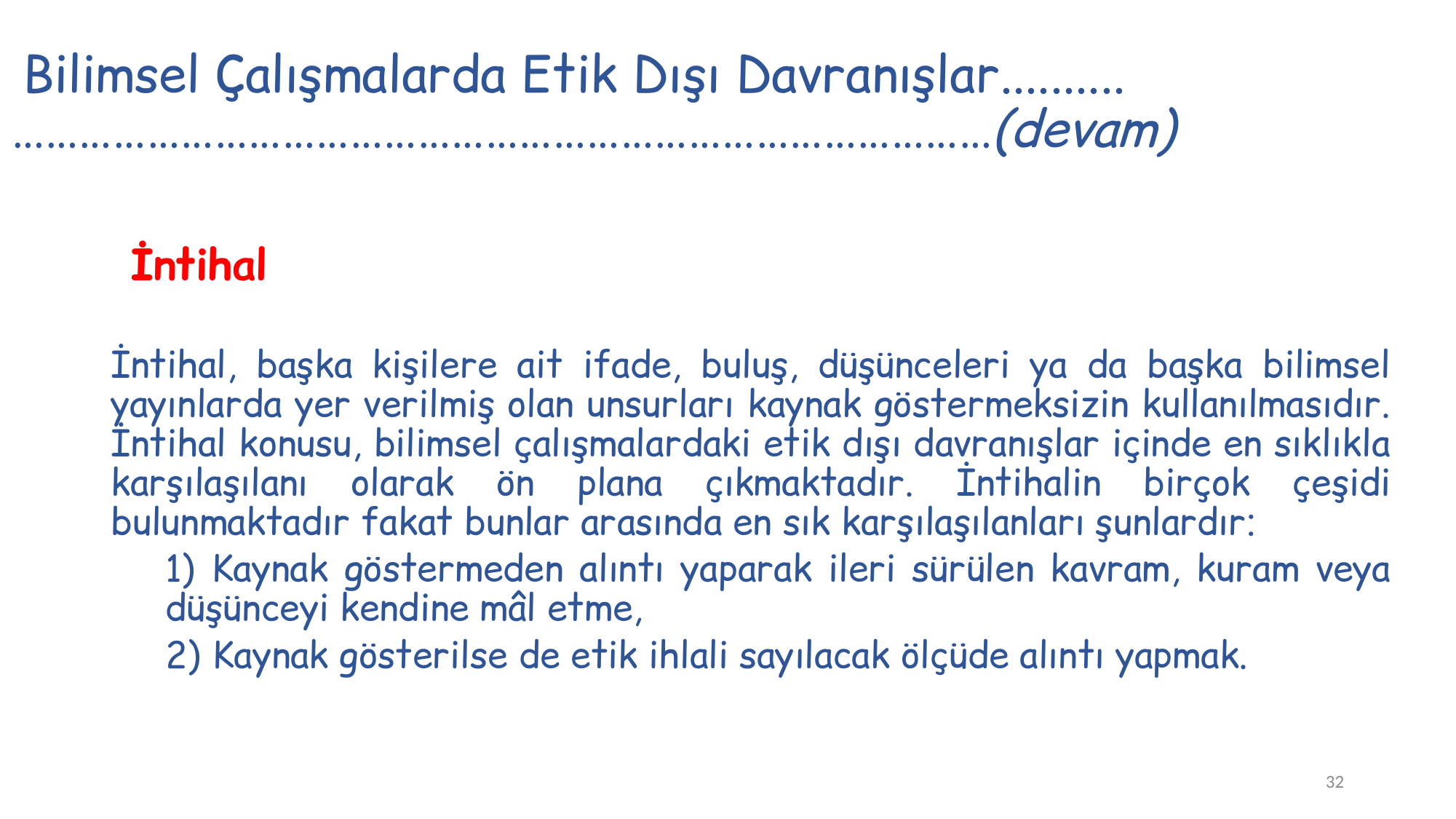

Bilimsel Çalışmalarda Etik Dışı Davranışlar.......... ……………………………………………………………………………(devam)
# İntihal
İntihal, başka kişilere ait ifade, buluş, düşünceleri ya da başka bilimsel yayınlarda yer verilmiş olan unsurları kaynak göstermeksizin kullanılmasıdır. İntihal konusu, bilimsel çalışmalardaki etik dışı davranışlar içinde en sıklıkla karşılaşılanı olarak ön plana çıkmaktadır. İntihalin birçok çeşidi bulunmaktadır fakat bunlar arasında en sık karşılaşılanları şunlardır:
1) Kaynak göstermeden alıntı yaparak ileri sürülen kavram, kuram veya düşünceyi kendine mâl etme,
2) Kaynak gösterilse de etik ihlali sayılacak ölçüde alıntı yapmak.

32